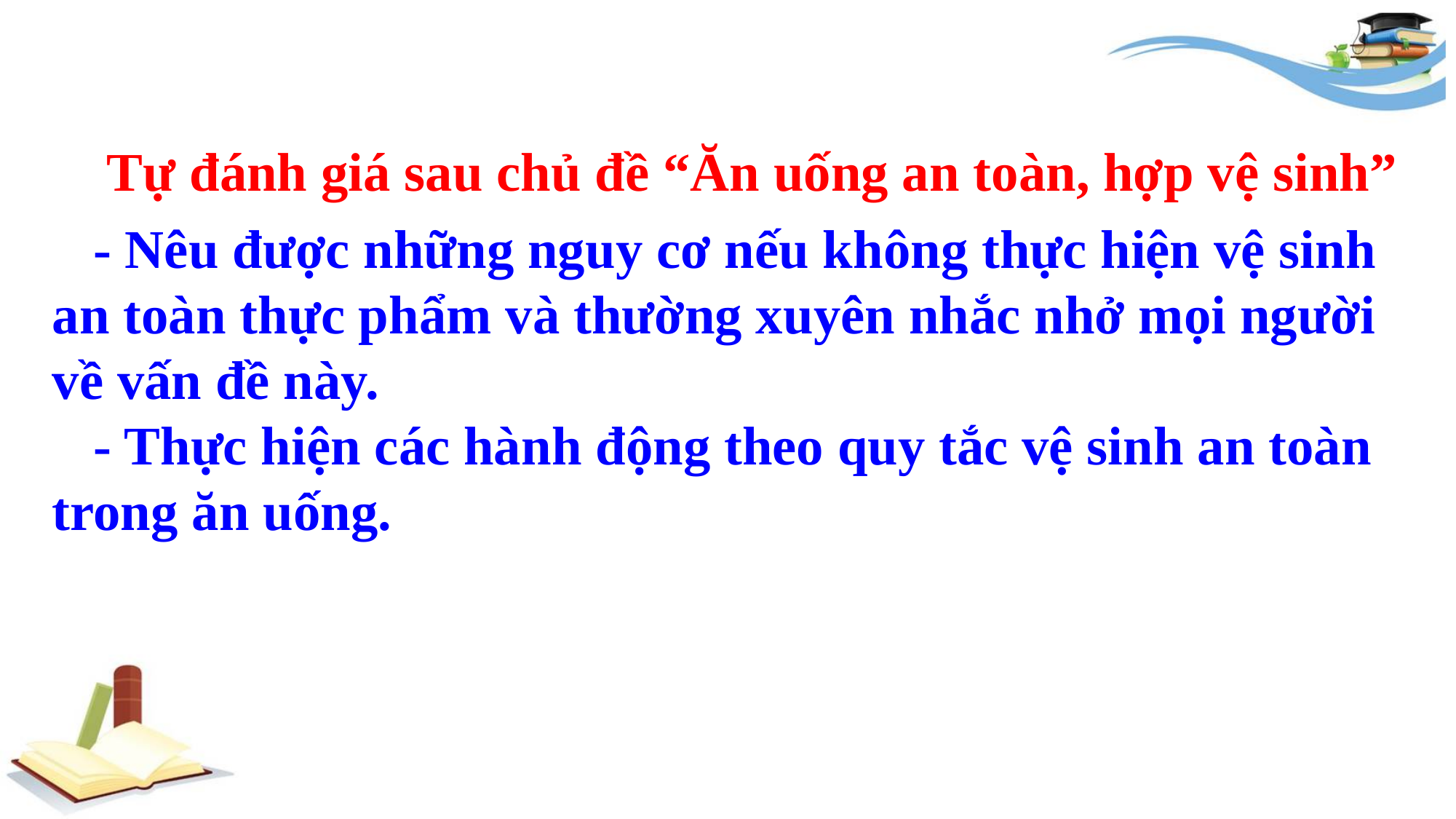

Tự đánh giá sau chủ đề “Ăn uống an toàn, hợp vệ sinh”

   - Nêu được những nguy cơ nếu không thực hiện vệ sinh an toàn thực phẩm và thường xuyên nhắc nhở mọi người về vấn đề này.
   - Thực hiện các hành động theo quy tắc vệ sinh an toàn trong ăn uống.